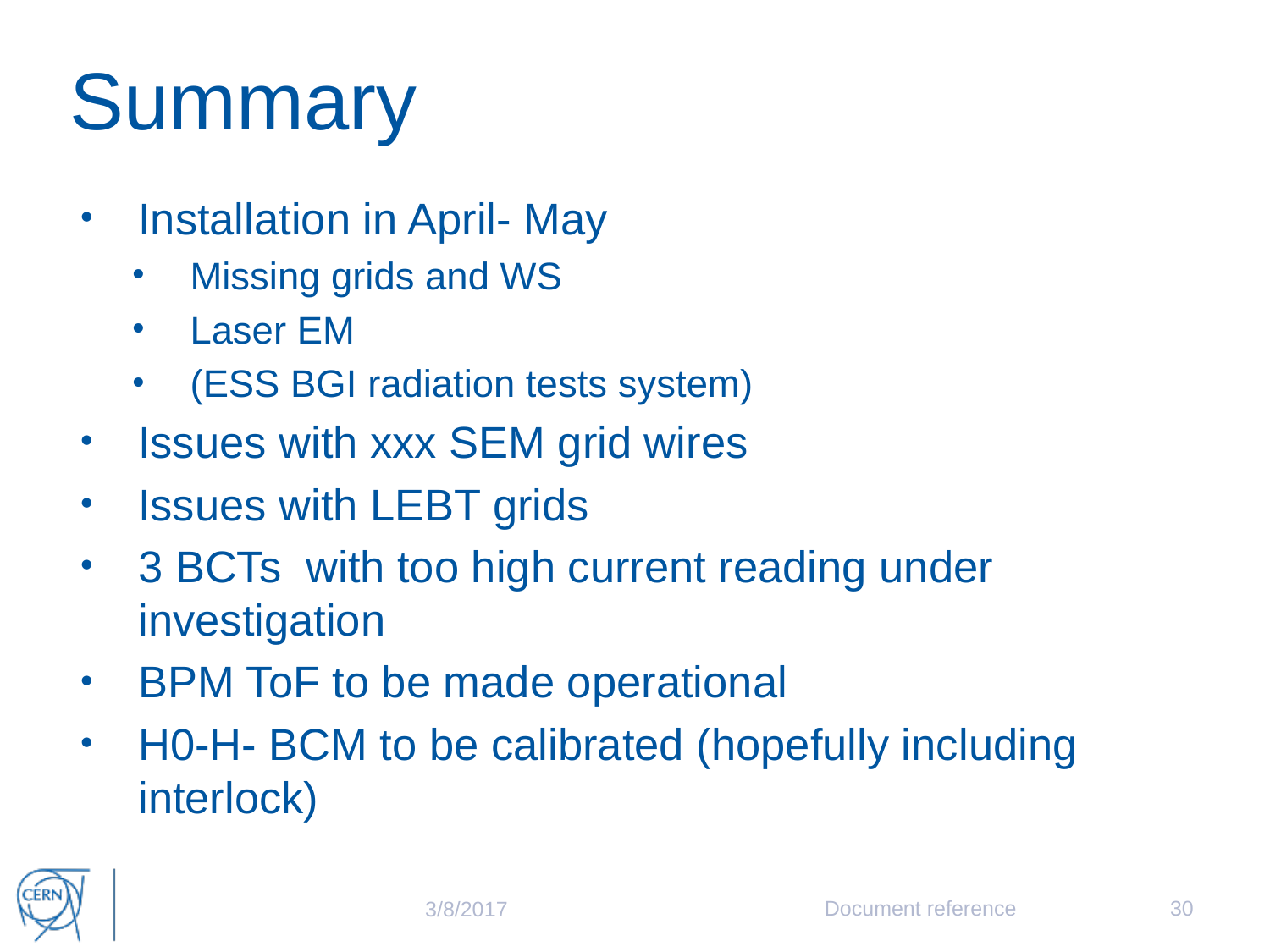

# Summary
Installation in April- May
Missing grids and WS
Laser EM
(ESS BGI radiation tests system)
Issues with xxx SEM grid wires
Issues with LEBT grids
3 BCTs  with too high current reading under investigation
BPM ToF to be made operational
H0-H- BCM to be calibrated (hopefully including interlock)
Document reference
30
3/8/2017